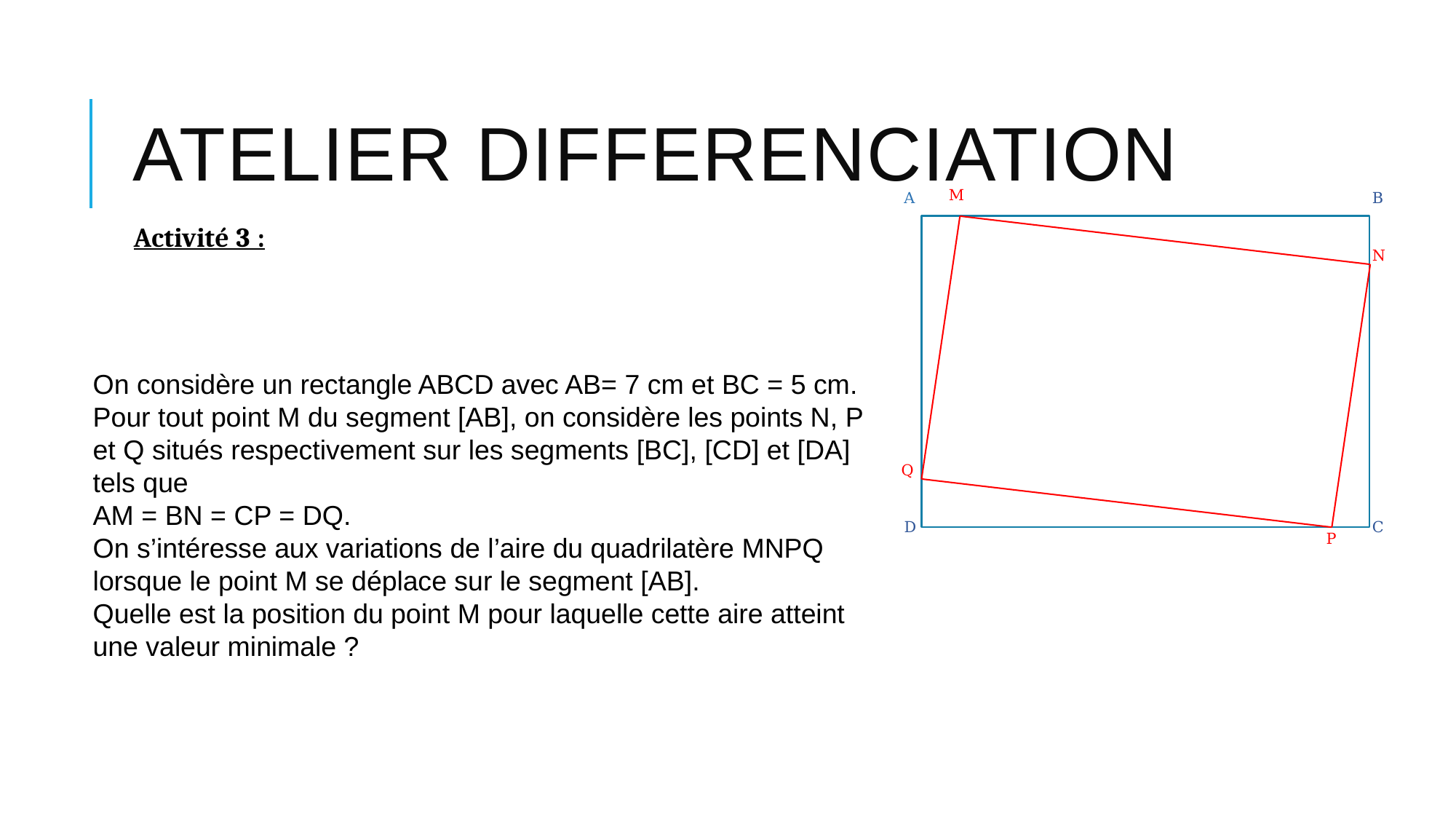

# ATELIER DIFFERENCIATION

M
A
B

N
Q
D
C
P
Activité 3 :

On considère un rectangle ABCD avec AB= 7 cm et BC = 5 cm.
Pour tout point M du segment [AB], on considère les points N, P et Q situés respectivement sur les segments [BC], [CD] et [DA] tels que
AM = BN = CP = DQ.
On s’intéresse aux variations de l’aire du quadrilatère MNPQ lorsque le point M se déplace sur le segment [AB].
Quelle est la position du point M pour laquelle cette aire atteint une valeur minimale ?